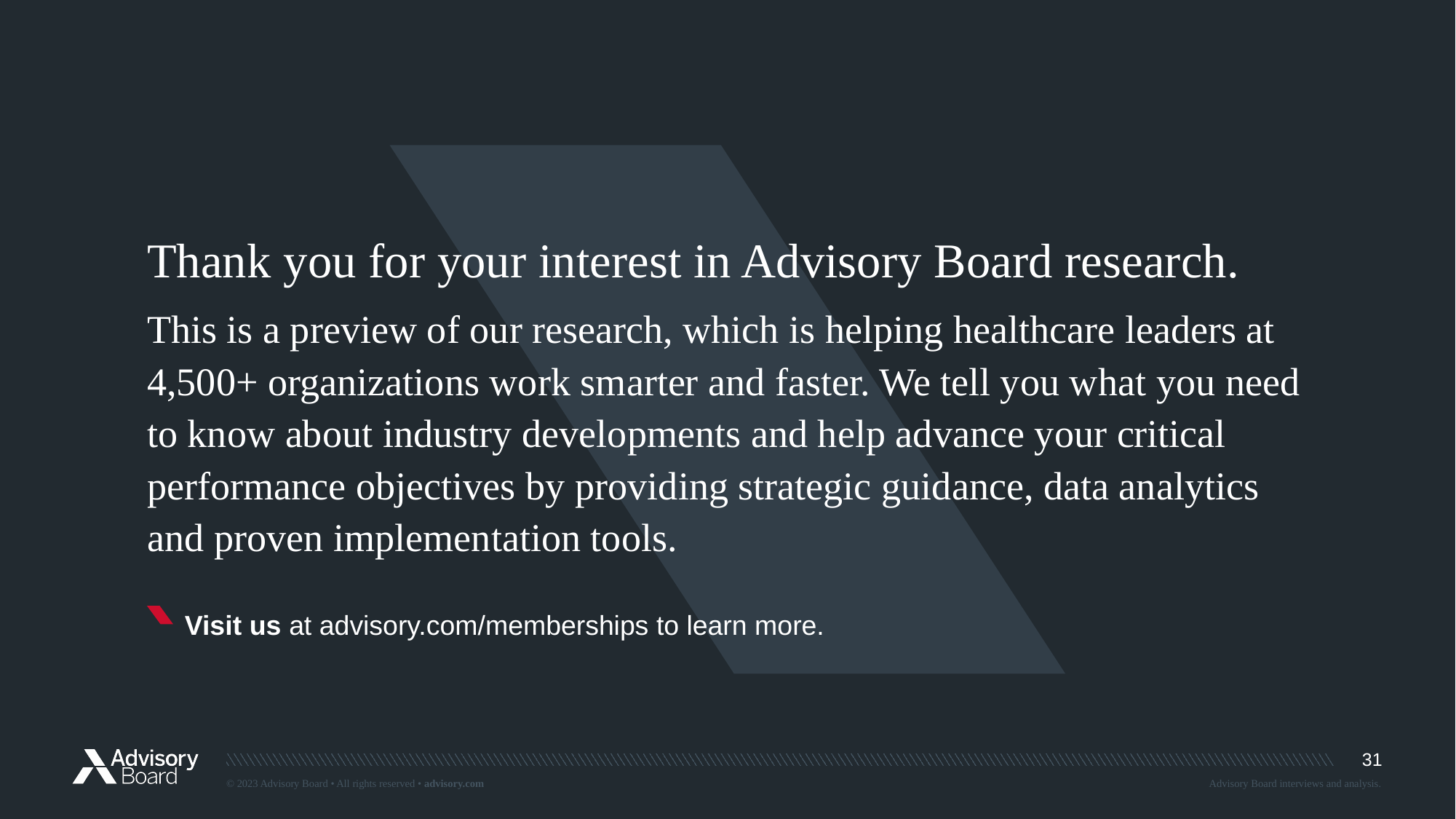

Thank you for your interest in Advisory Board research.
This is a preview of our research, which is helping healthcare leaders at
4,500+ organizations work smarter and faster. We tell you what you need to know about industry developments and help advance your critical performance objectives by providing strategic guidance, data analytics and proven implementation tools.

Visit us at advisory.com/memberships to learn more.